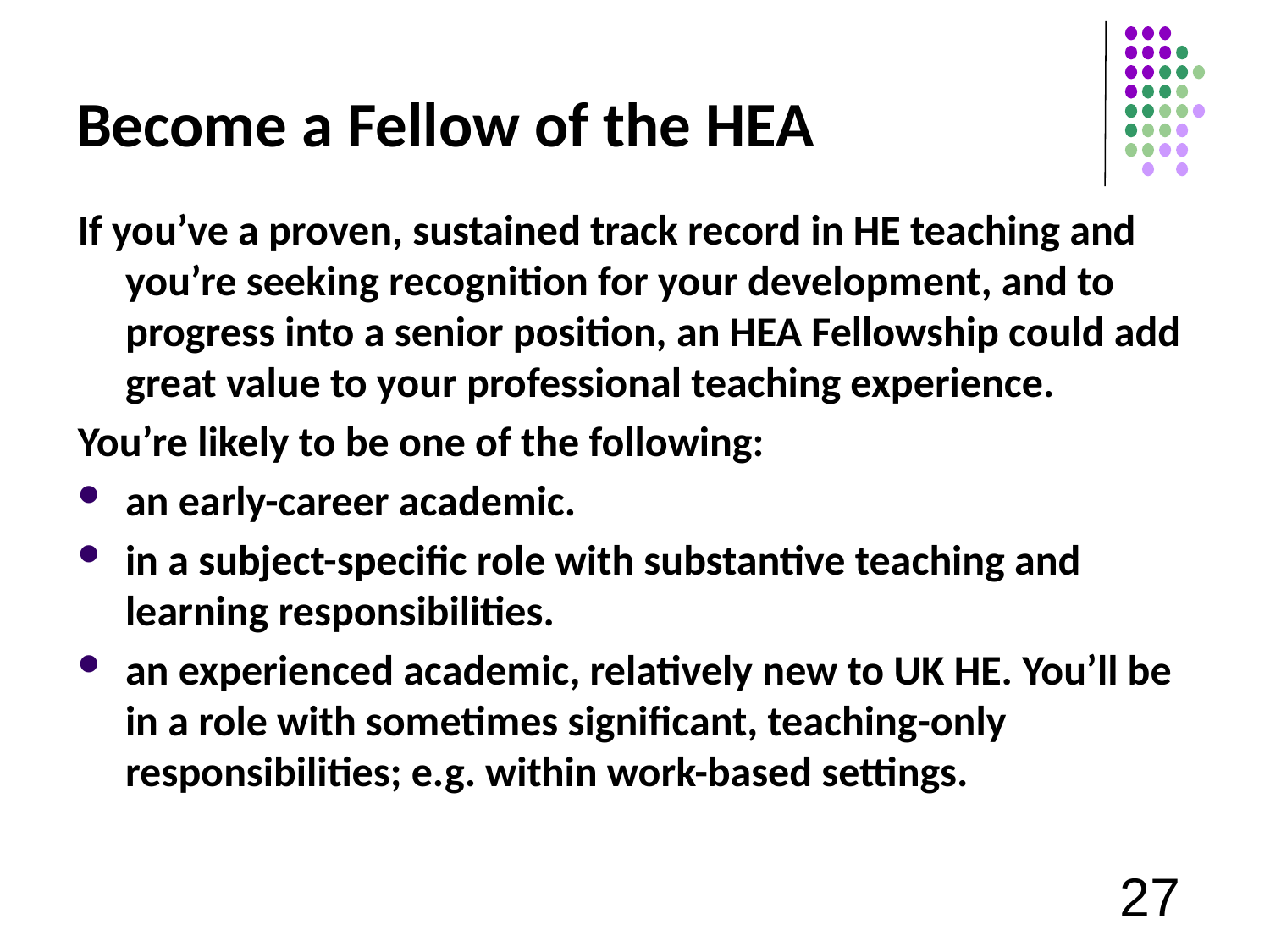

# Become a Fellow of the HEA
If you’ve a proven, sustained track record in HE teaching and you’re seeking recognition for your development, and to progress into a senior position, an HEA Fellowship could add great value to your professional teaching experience.
You’re likely to be one of the following:
an early-career academic.
in a subject-specific role with substantive teaching and learning responsibilities.
an experienced academic, relatively new to UK HE. You’ll be in a role with sometimes significant, teaching-only responsibilities; e.g. within work-based settings.